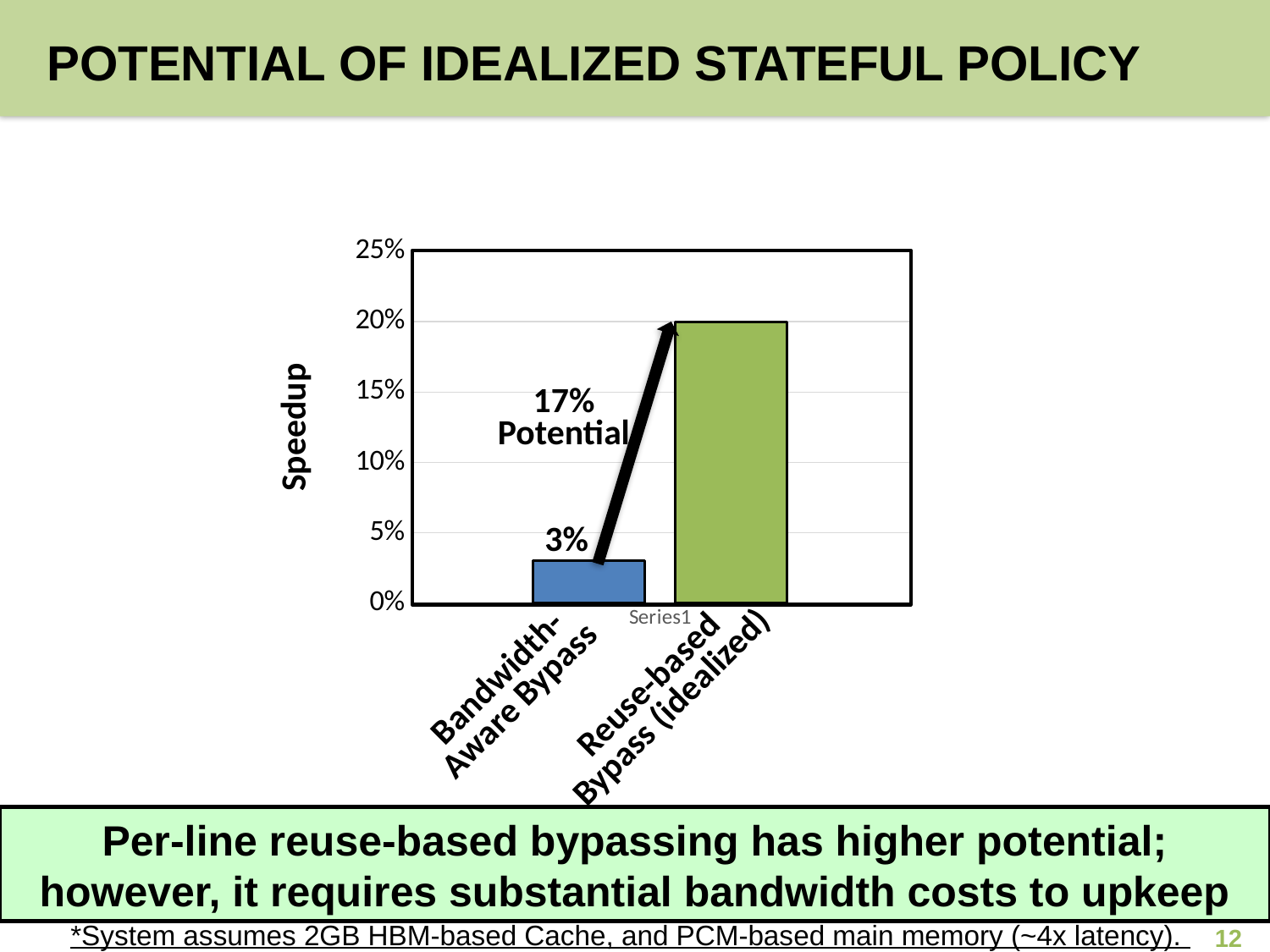

# Potential of idealized Stateful policy

### Chart

| Category | Bandwidth-Aware Bypass | State-in-SRAM RRIP |
|---|---|---|
|  | 0.03 | 0.2 |
17% Potential
Speedup

3%
Reuse-based Bypass (idealized)
Bandwidth-Aware Bypass
Per-line reuse-based bypassing has higher potential; however, it requires substantial bandwidth costs to upkeep
*System assumes 2GB HBM-based Cache, and PCM-based main memory (~4x latency).
12